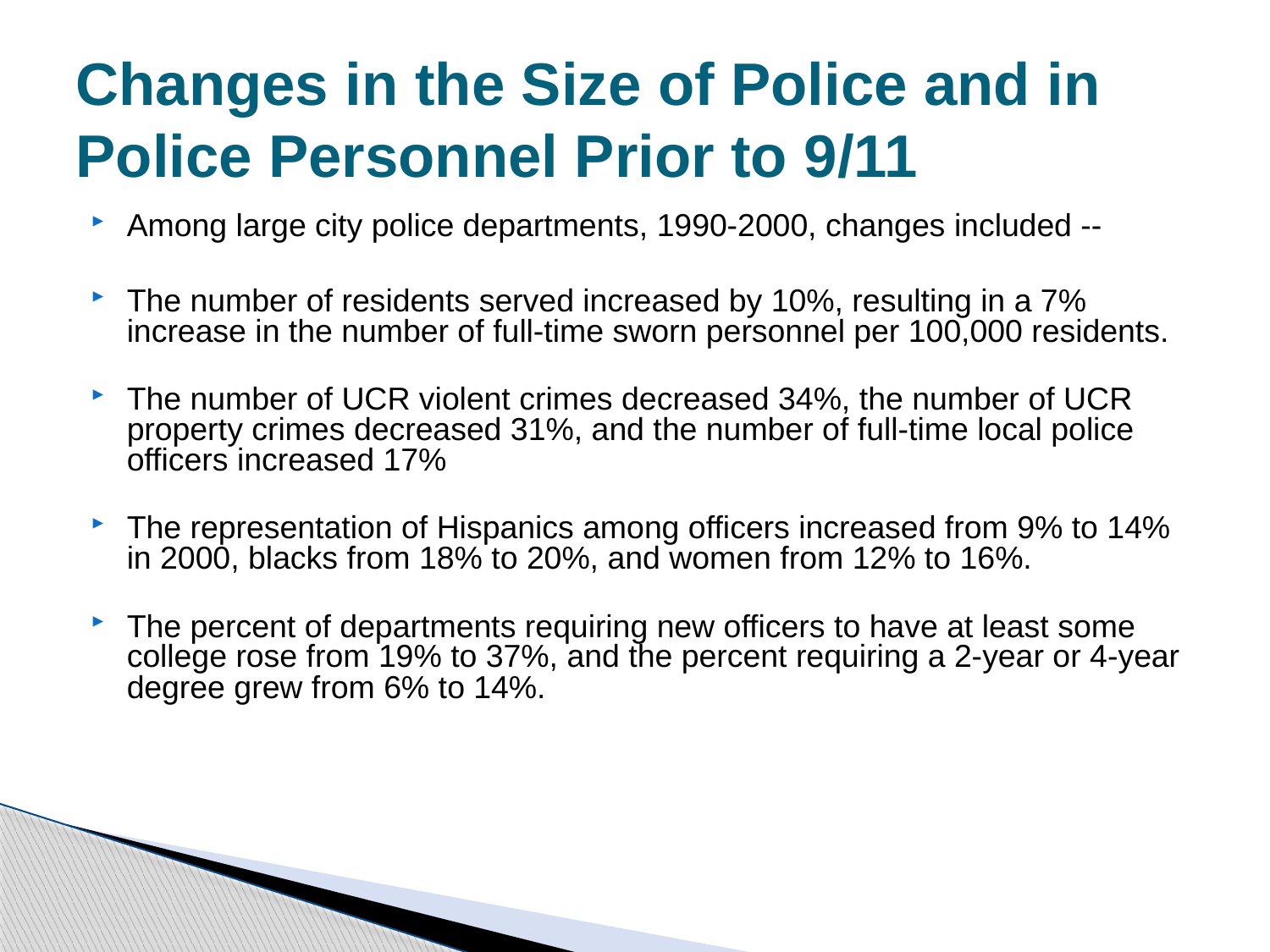

# Changes in the Size of Police and in Police Personnel Prior to 9/11
Among large city police departments, 1990-2000, changes included --
The number of residents served increased by 10%, resulting in a 7% increase in the number of full-time sworn personnel per 100,000 residents.
The number of UCR violent crimes decreased 34%, the number of UCR property crimes decreased 31%, and the number of full-time local police officers increased 17%
The representation of Hispanics among officers increased from 9% to 14% in 2000, blacks from 18% to 20%, and women from 12% to 16%.
The percent of departments requiring new officers to have at least some college rose from 19% to 37%, and the percent requiring a 2-year or 4-year degree grew from 6% to 14%.